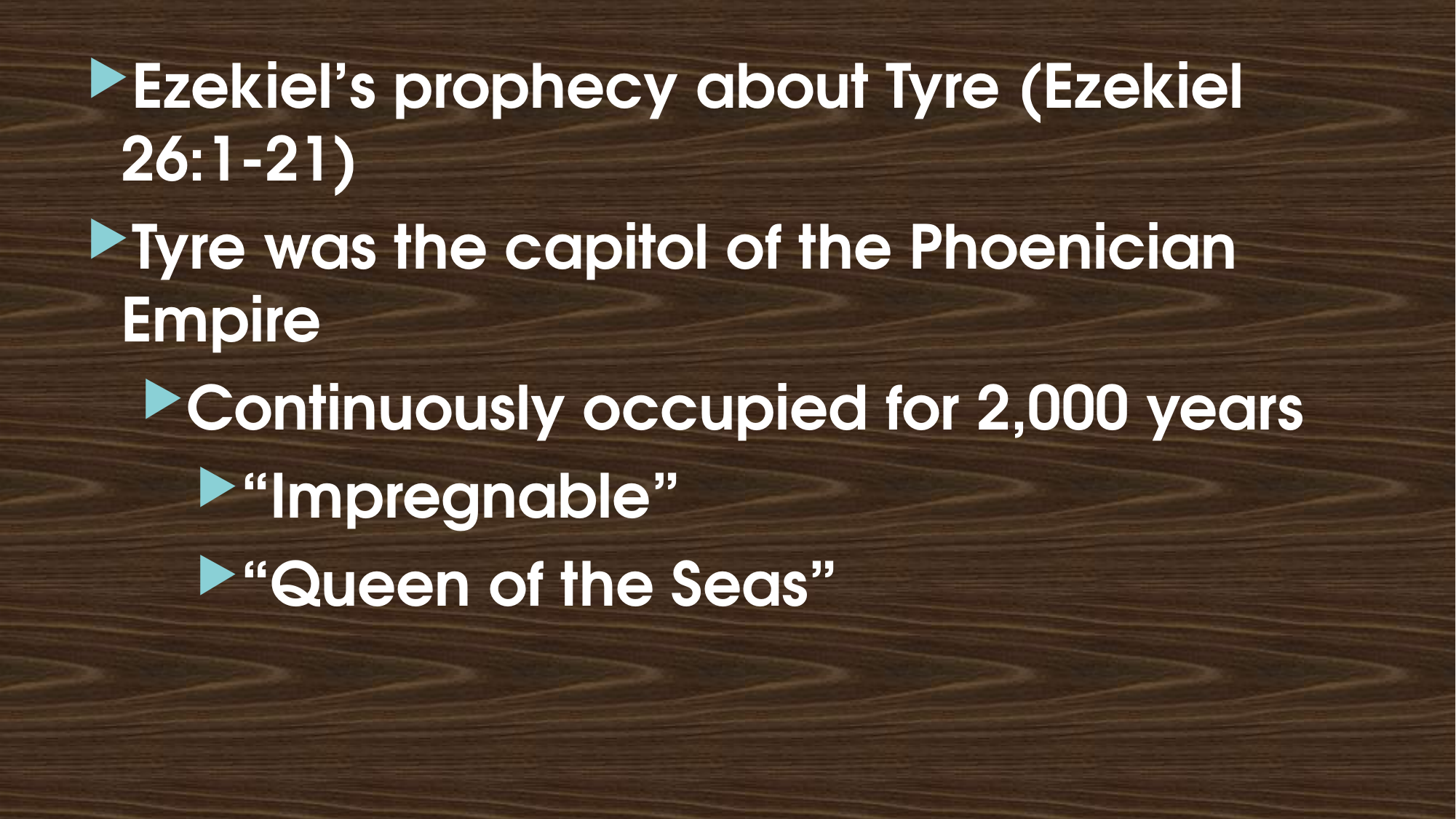

Ezekiel’s prophecy about Tyre (Ezekiel 26:1-21)
Tyre was the capitol of the Phoenician Empire
Continuously occupied for 2,000 years
“Impregnable”
“Queen of the Seas”